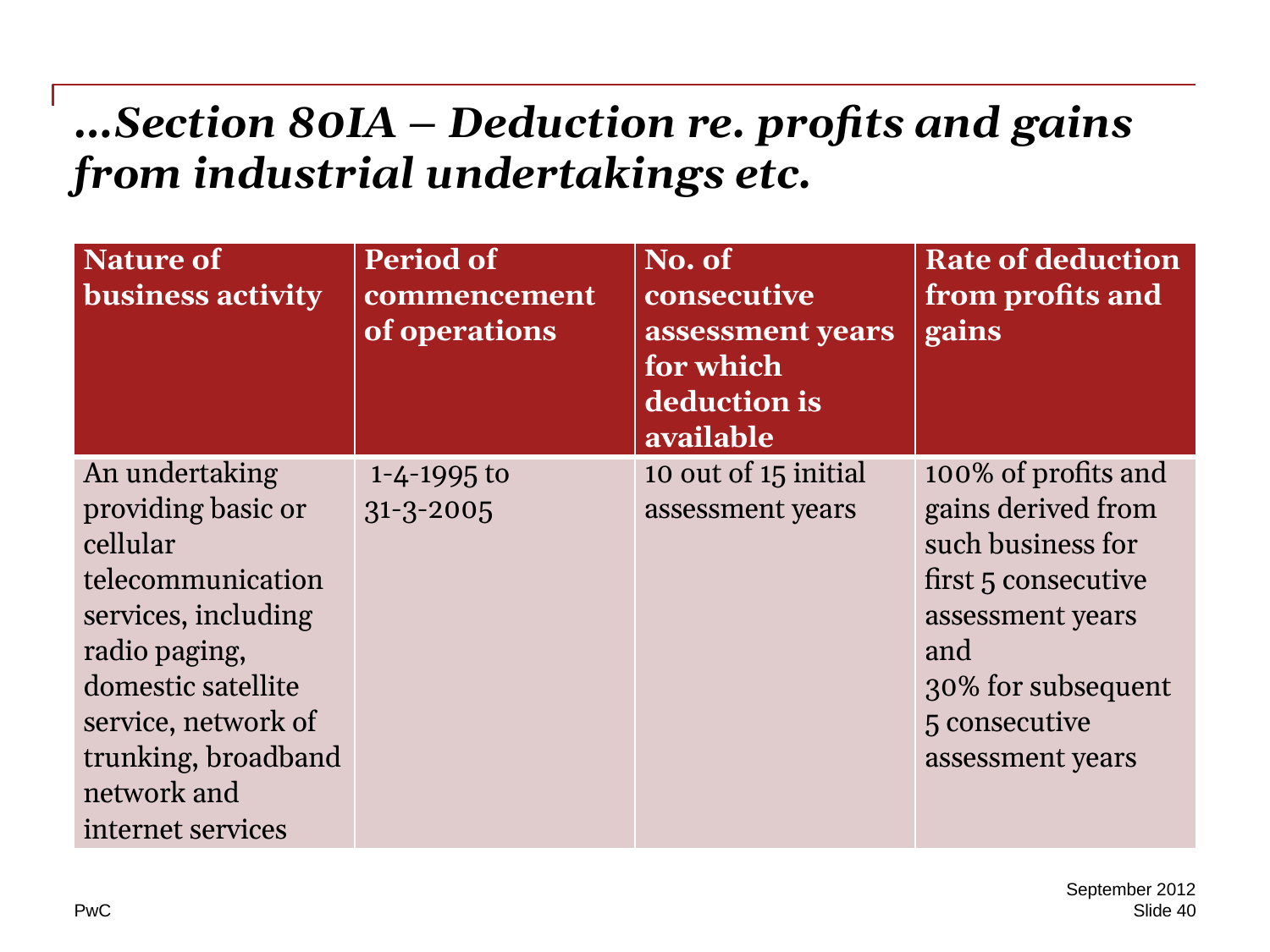

# …Section 80IA – Deduction re. profits and gains from industrial undertakings etc.
| Nature of business activity | Period of commencement of operations | No. of consecutive assessment years for which deduction is available | Rate of deduction from profits and gains |
| --- | --- | --- | --- |
| An undertaking providing basic or cellular telecommunication services, including radio paging, domestic satellite service, network of trunking, broadband network and internet services | 1-4-1995 to 31-3-2005 | 10 out of 15 initial assessment years | 100% of profits and gains derived from such business for first 5 consecutive assessment years and 30% for subsequent 5 consecutive assessment years |
September 2012
Slide 40